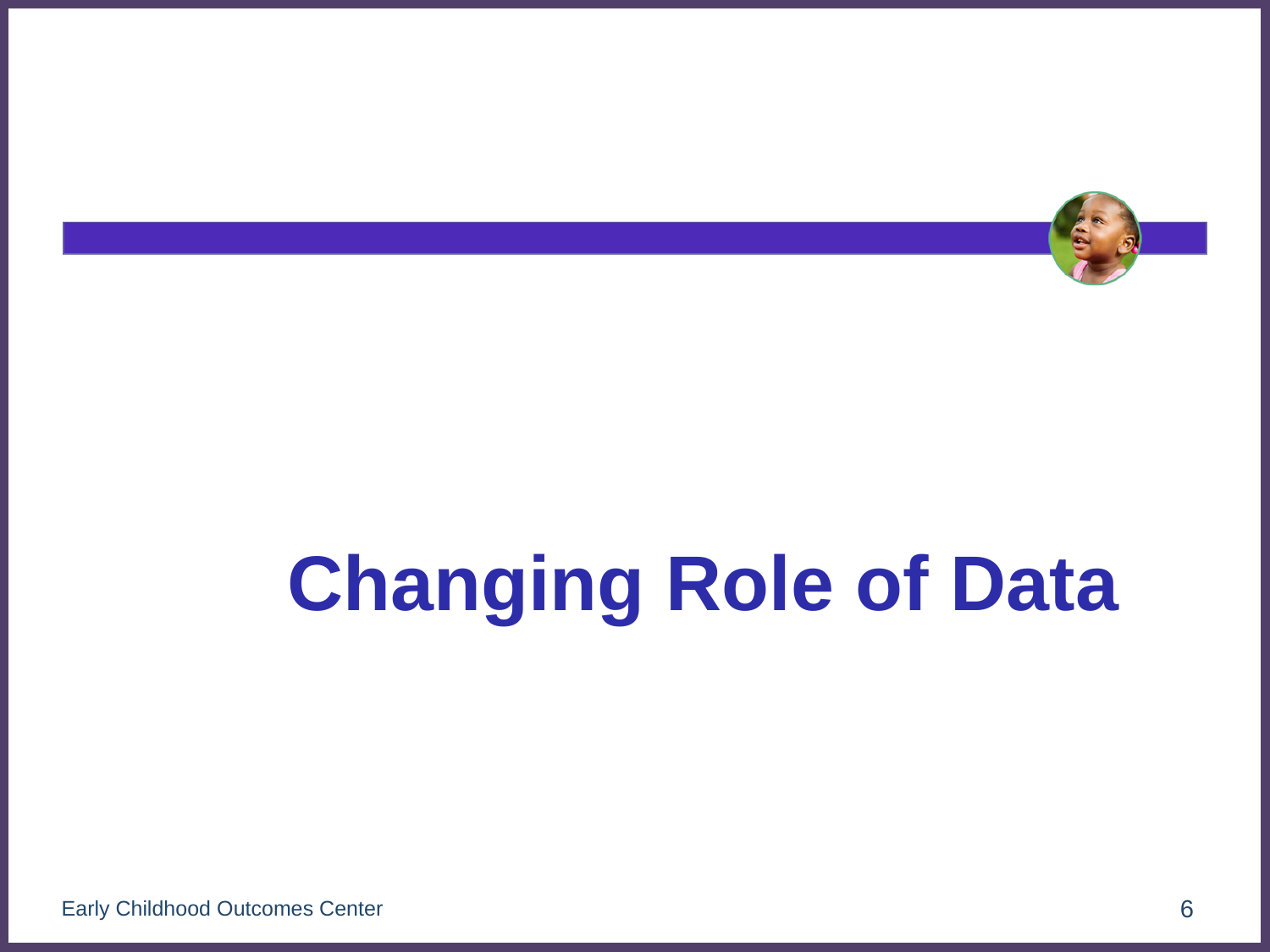

#

Changing Role of Data
Early Childhood Outcomes Center
6